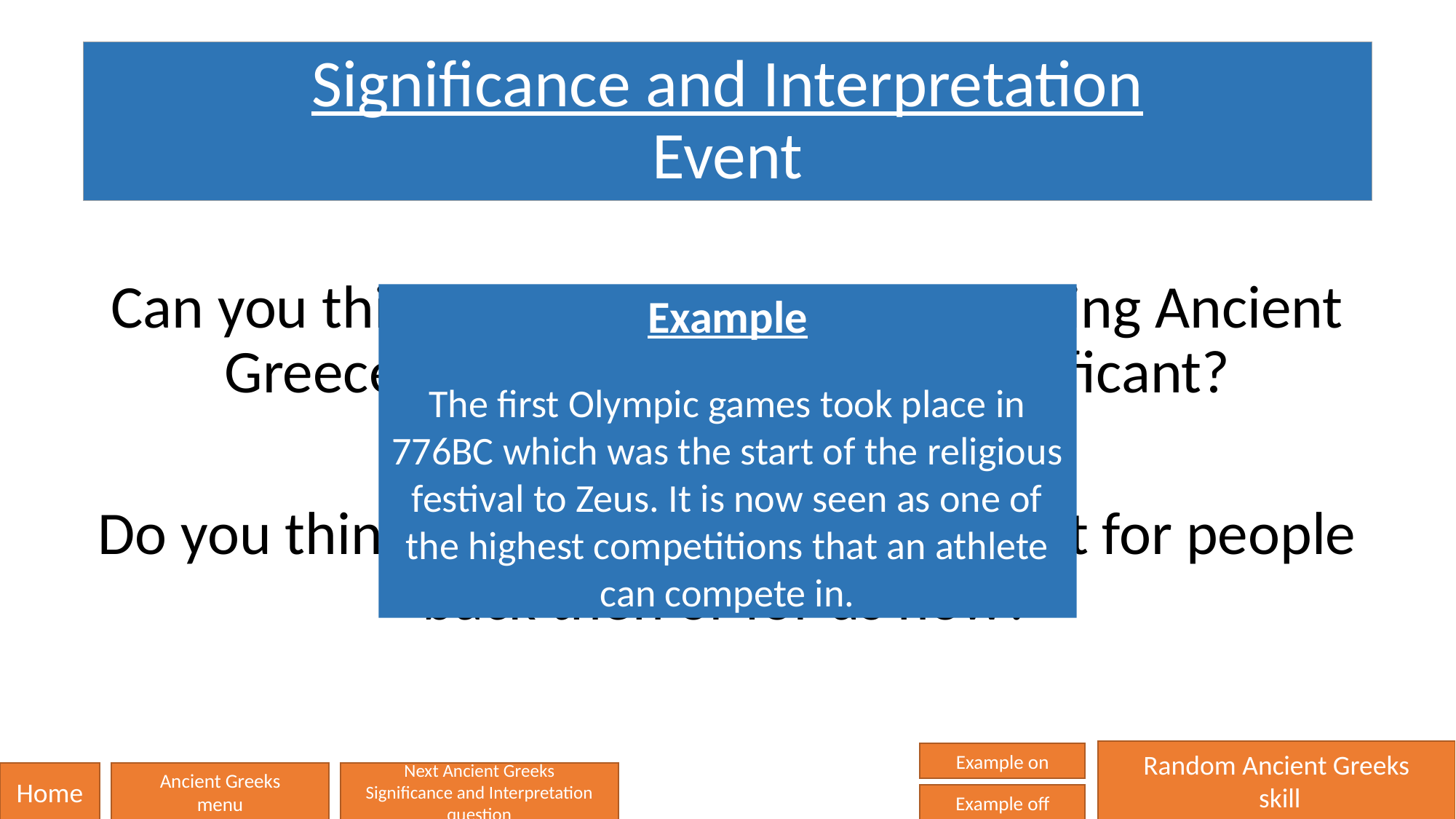

# Significance and Interpretation Event
Can you think of a significant event during Ancient Greece and say why it was so significant?

Do you think that it was more significant for people back then or for us now?
Example

The first Olympic games took place in 776BC which was the start of the religious festival to Zeus. It is now seen as one of the highest competitions that an athlete can compete in.
Random Ancient Greeks
 skill
Example on
Home
Ancient Greeks
menu
Next Ancient Greeks
Significance and Interpretation question
Example off